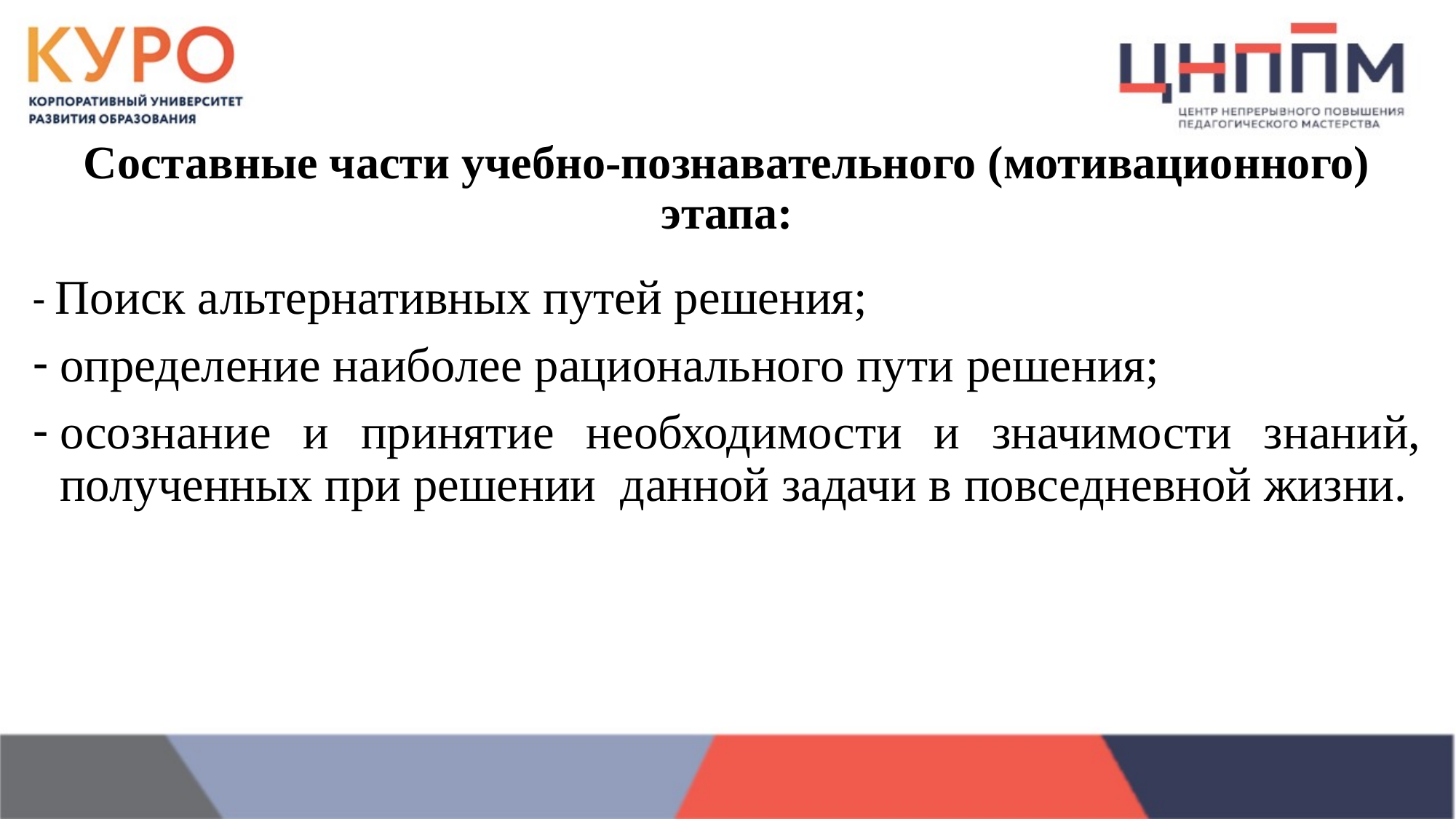

# Составные части учебно-познавательного (мотивационного) этапа:
- Поиск альтернативных путей решения;
определение наиболее рационального пути решения;
осознание и принятие необходимости и значимости знаний, полученных при решении  данной задачи в повседневной жизни.